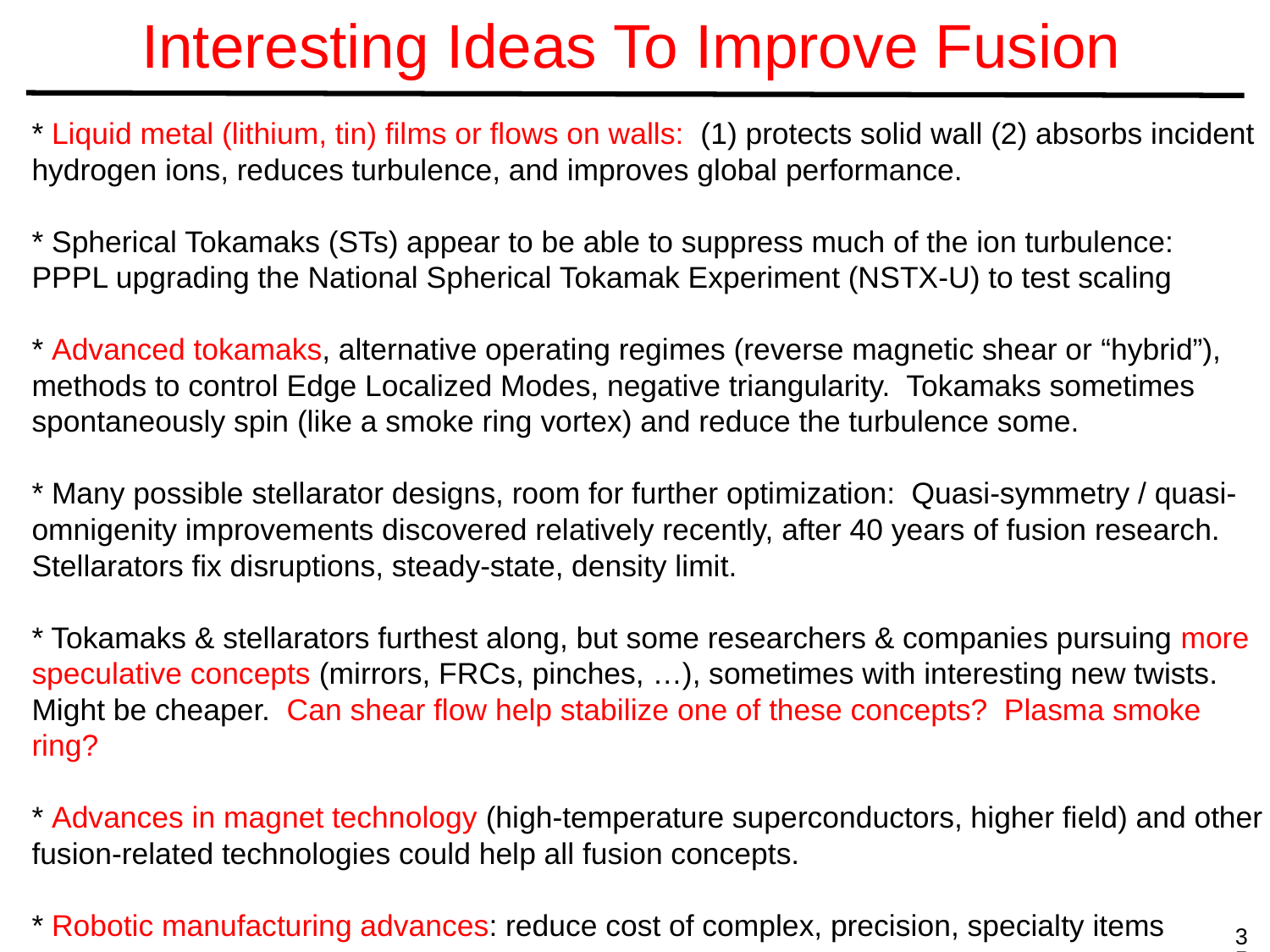

# Interesting Ideas To Improve Fusion

* Liquid metal (lithium, tin) films or flows on walls:  (1) protects solid wall (2) absorbs incident hydrogen ions, reduces turbulence, and improves global performance.
* Spherical Tokamaks (STs) appear to be able to suppress much of the ion turbulence:  PPPL upgrading the National Spherical Tokamak Experiment (NSTX-U) to test scaling

* Advanced tokamaks, alternative operating regimes (reverse magnetic shear or “hybrid”), methods to control Edge Localized Modes, negative triangularity.  Tokamaks sometimes spontaneously spin (like a smoke ring vortex) and reduce the turbulence some.
* Many possible stellarator designs, room for further optimization:  Quasi-symmetry / quasi-omnigenity improvements discovered relatively recently, after 40 years of fusion research.   Stellarators fix disruptions, steady-state, density limit.
* Tokamaks & stellarators furthest along, but some researchers & companies pursuing more speculative concepts (mirrors, FRCs, pinches, …), sometimes with interesting new twists.  Might be cheaper.  Can shear flow help stabilize one of these concepts?  Plasma smoke ring?
* Advances in magnet technology (high-temperature superconductors, higher field) and other fusion-related technologies could help all fusion concepts.

* Robotic manufacturing advances: reduce cost of complex, precision, specialty items
35